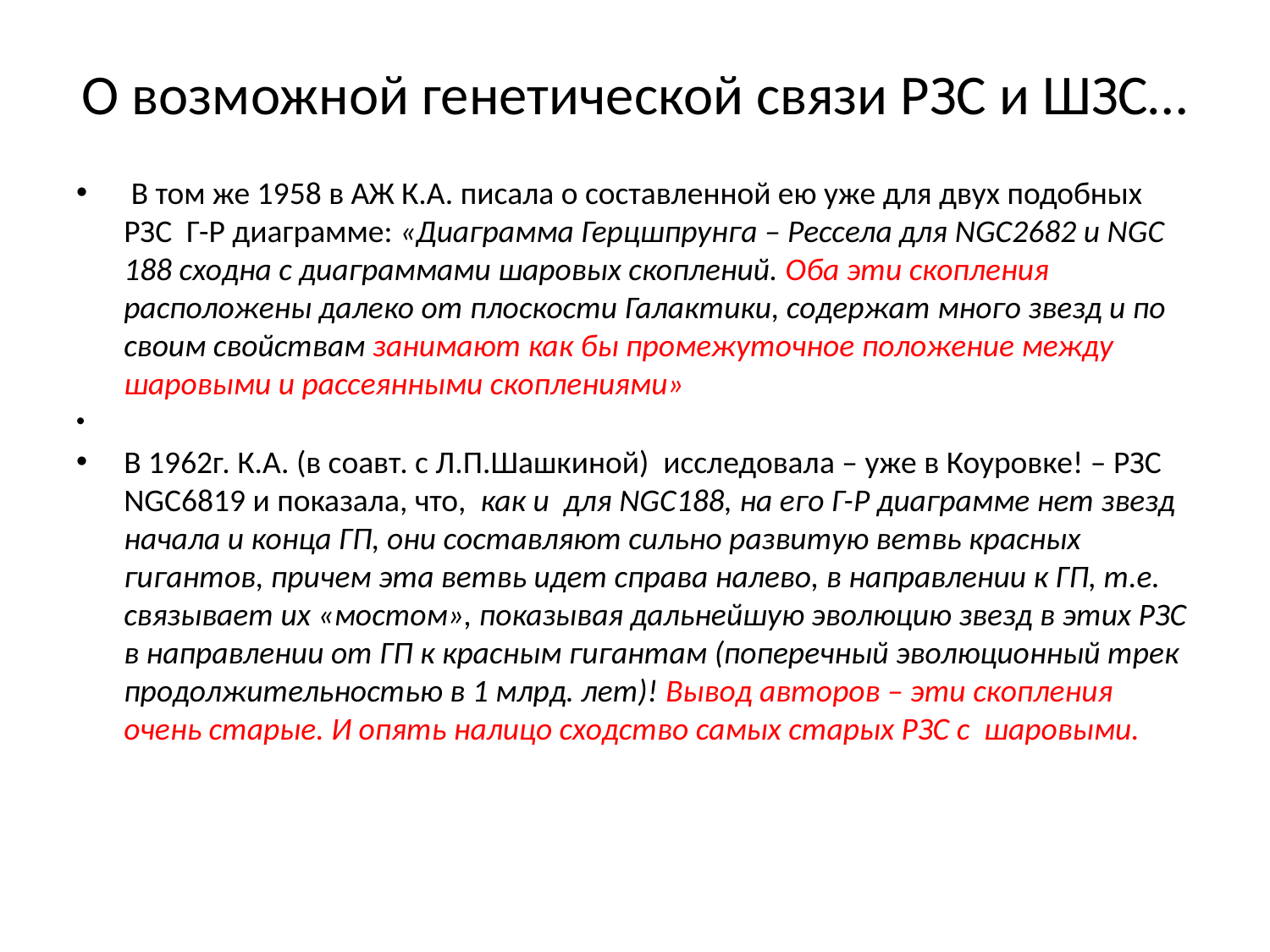

# О возможной генетической связи РЗС и ШЗС…
 В том же 1958 в АЖ К.А. писала о составленной ею уже для двух подобных РЗС  Г-Р диаграмме: «Диаграмма Герцшпрунга – Рессела для NGC2682 и NGC 188 сходна с диаграммами шаровых скоплений. Оба эти скопления расположены далеко от плоскости Галактики, содержат много звезд и по своим свойствам занимают как бы промежуточное положение между шаровыми и рассеянными скоплениями»

В 1962г. К.А. (в соавт. с Л.П.Шашкиной)  исследовала – уже в Коуровке! – РЗС NGC6819 и показала, что,  как и  для NGC188, на его Г-Р диаграмме нет звезд начала и конца ГП, они составляют сильно развитую ветвь красных гигантов, причем эта ветвь идет справа налево, в направлении к ГП, т.е. связывает их «мостом», показывая дальнейшую эволюцию звезд в этих РЗС в направлении от ГП к красным гигантам (поперечный эволюционный трек продолжительностью в 1 млрд. лет)! Вывод авторов – эти скопления  очень старые. И опять налицо сходство самых старых РЗС с  шаровыми.